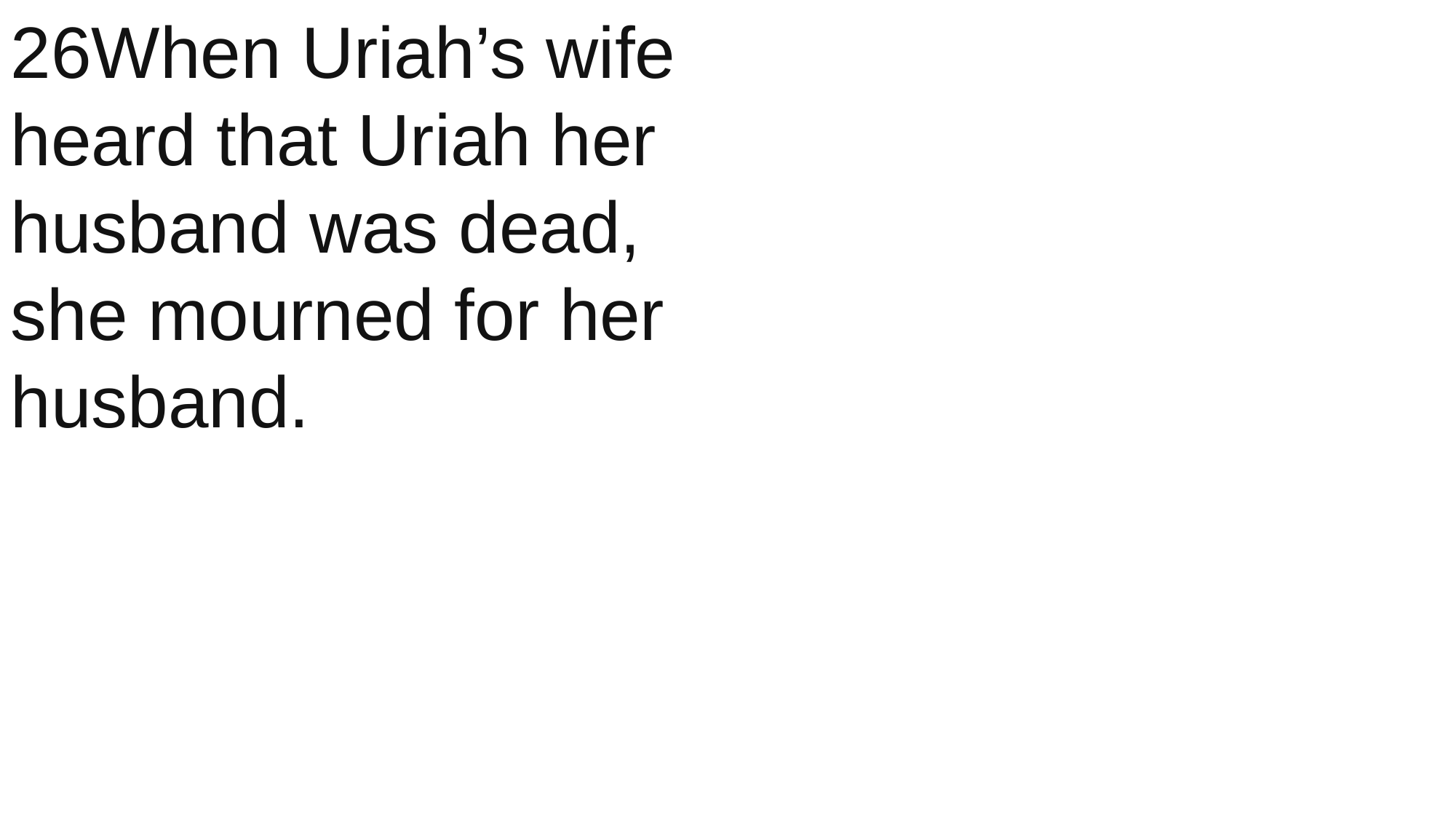

26When Uriah’s wife heard that Uriah her husband was dead, she mourned for her husband.
 John